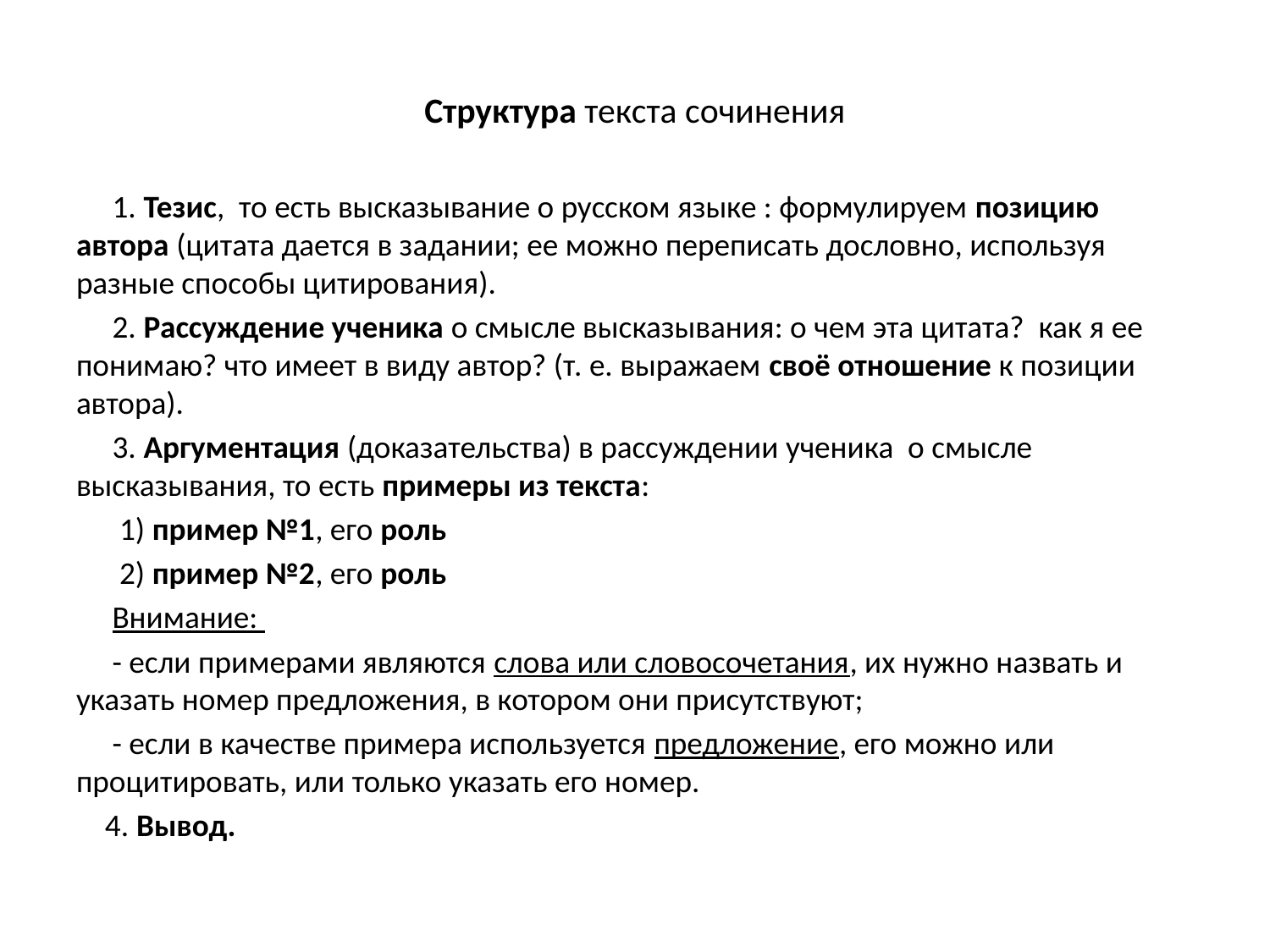

# Структура текста сочинения

     1. Тезис,  то есть высказывание о русском языке : формулируем позицию автора (цитата дается в задании; ее можно переписать дословно, используя разные способы цитирования).
     2. Рассуждение ученика о смысле высказывания: о чем эта цитата?  как я ее понимаю? что имеет в виду автор? (т. е. выражаем своё отношение к позиции автора).
     3. Аргументация (доказательства) в рассуждении ученика  о смысле высказывания, то есть примеры из текста:
      1) пример №1, его роль
      2) пример №2, его роль
     Внимание:
     - если примерами являются слова или словосочетания, их нужно назвать и указать номер предложения, в котором они присутствуют;
     - если в качестве примера используется предложение, его можно или процитировать, или только указать его номер.
    4. Вывод.